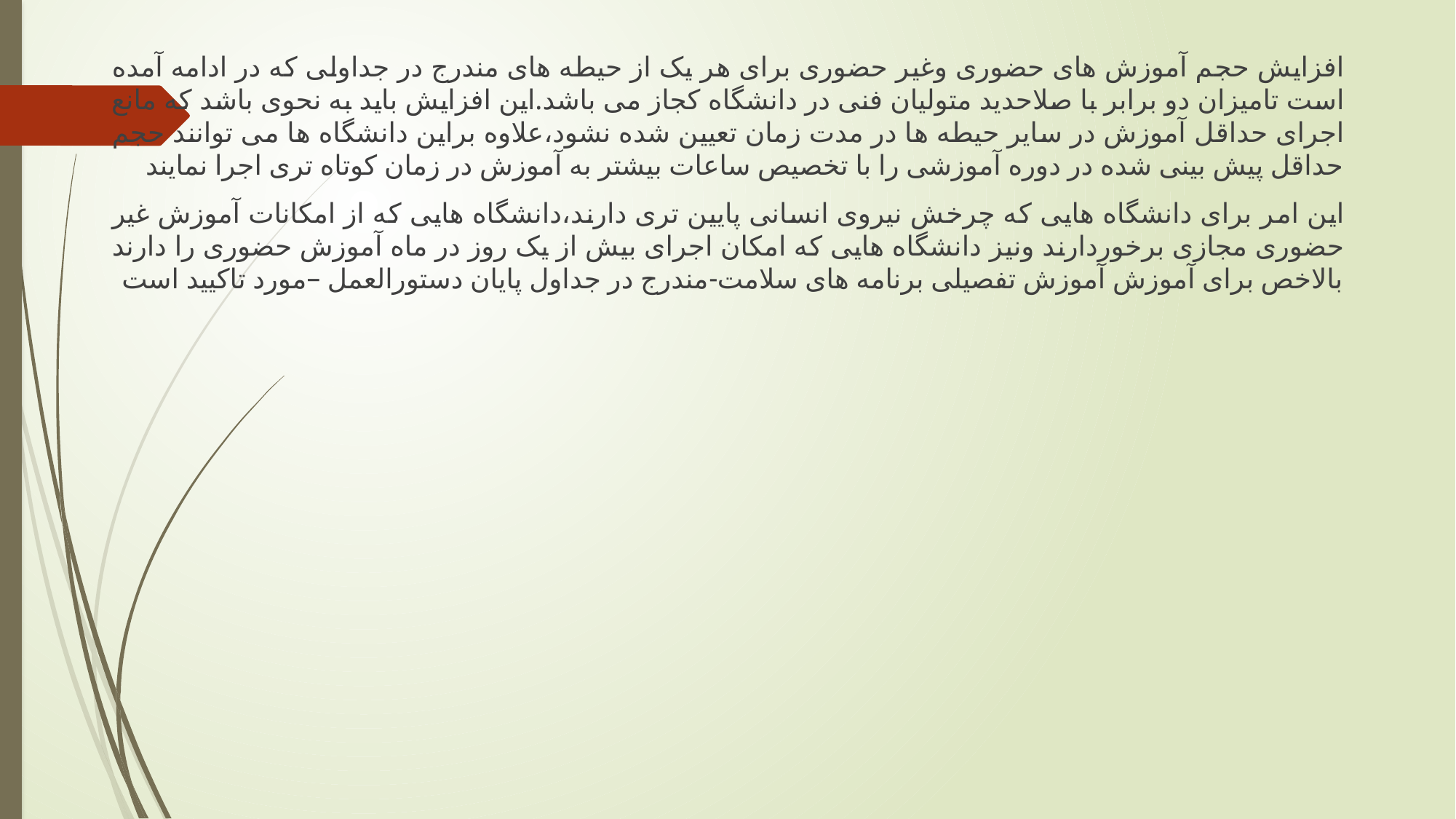

افزایش حجم آموزش های حضوری وغیر حضوری برای هر یک از حیطه های مندرج در جداولی که در ادامه آمده است تامیزان دو برابر با صلاحدید متولیان فنی در دانشگاه کجاز می باشد.این افزایش باید به نحوی باشد که مانع اجرای حداقل آموزش در سایر حیطه ها در مدت زمان تعیین شده نشود،علاوه براین دانشگاه ها می توانند حجم حداقل پیش بینی شده در دوره آموزشی را با تخصیص ساعات بیشتر به آموزش در زمان کوتاه تری اجرا نمایند
این امر برای دانشگاه هایی که چرخش نیروی انسانی پایین تری دارند،دانشگاه هایی که از امکانات آموزش غیر حضوری مجازی برخوردارند ونیز دانشگاه هایی که امکان اجرای بیش از یک روز در ماه آموزش حضوری را دارند بالاخص برای آموزش آموزش تفصیلی برنامه های سلامت-مندرج در جداول پایان دستورالعمل –مورد تاکیید است